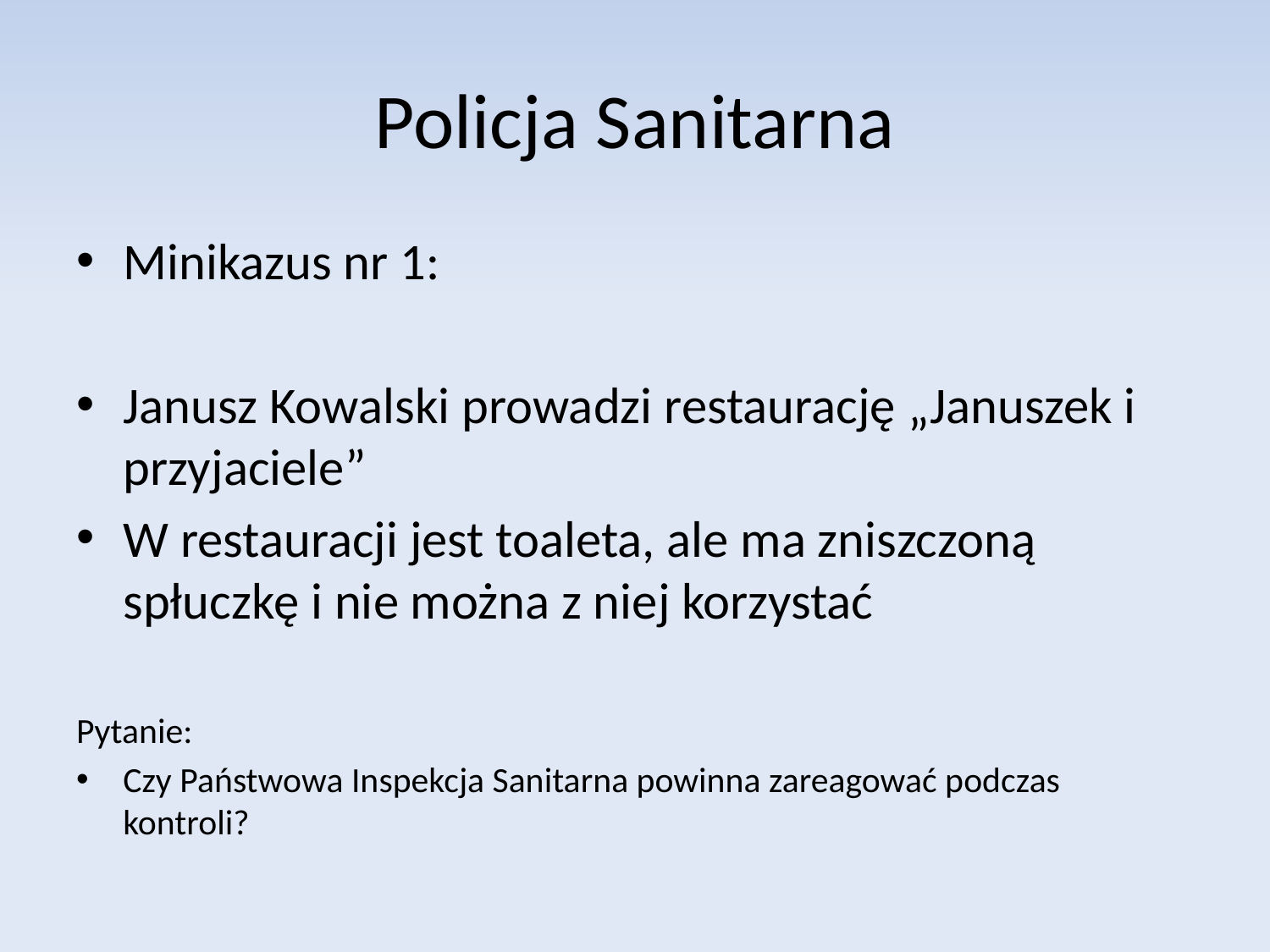

# Policja Sanitarna
Minikazus nr 1:

Janusz Kowalski prowadzi restaurację „Januszek i przyjaciele”
W restauracji jest toaleta, ale ma zniszczoną spłuczkę i nie można z niej korzystać

Pytanie:
Czy Państwowa Inspekcja Sanitarna powinna zareagować podczas kontroli?